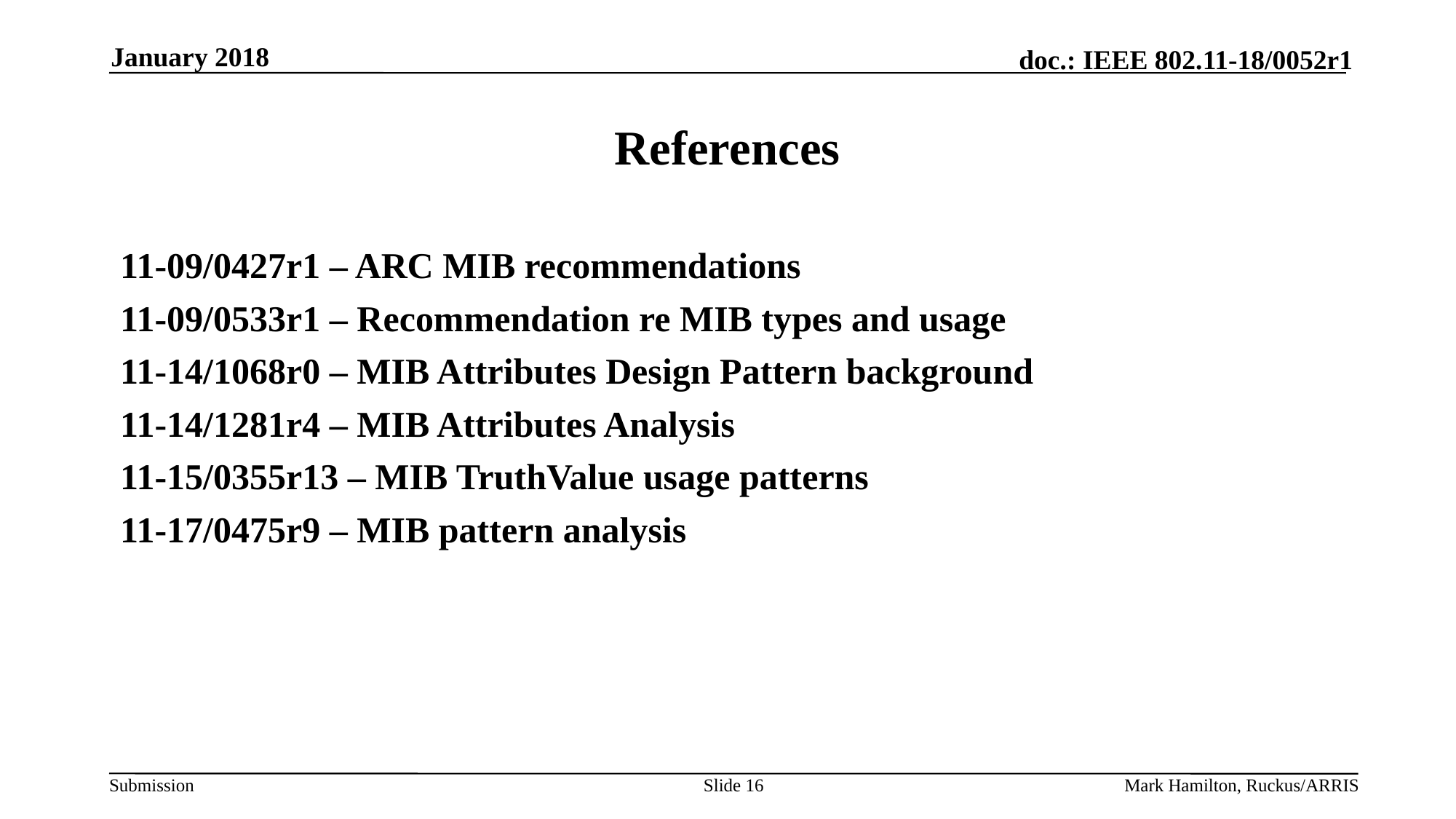

January 2018
# References
11-09/0427r1 – ARC MIB recommendations
11-09/0533r1 – Recommendation re MIB types and usage
11-14/1068r0 – MIB Attributes Design Pattern background
11-14/1281r4 – MIB Attributes Analysis
11-15/0355r13 – MIB TruthValue usage patterns
11-17/0475r9 – MIB pattern analysis
Slide 16
Mark Hamilton, Ruckus/ARRIS